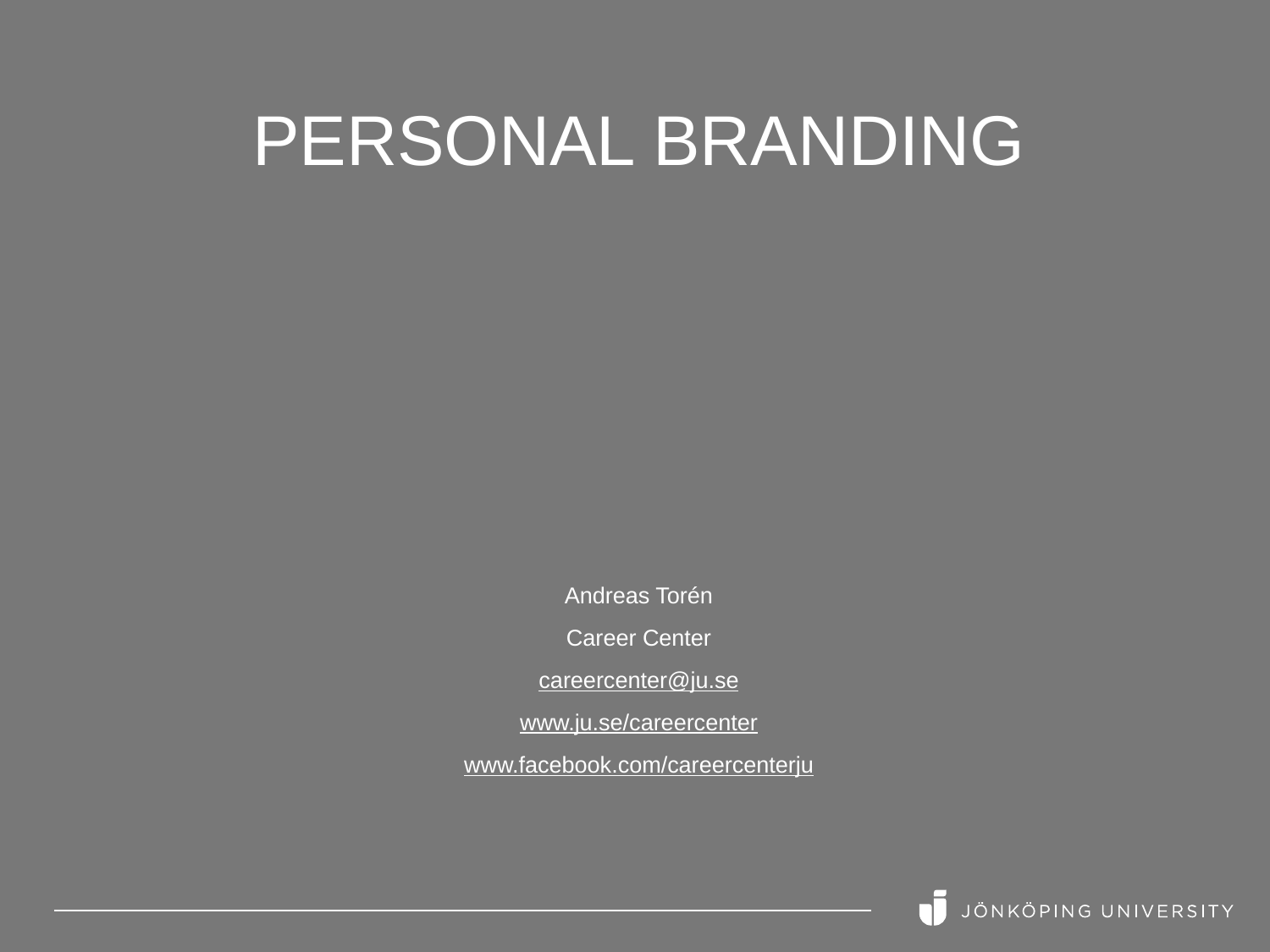

# Personal Branding

Andreas Torén
Career Center
careercenter@ju.se
www.ju.se/careercenter
www.facebook.com/careercenterju